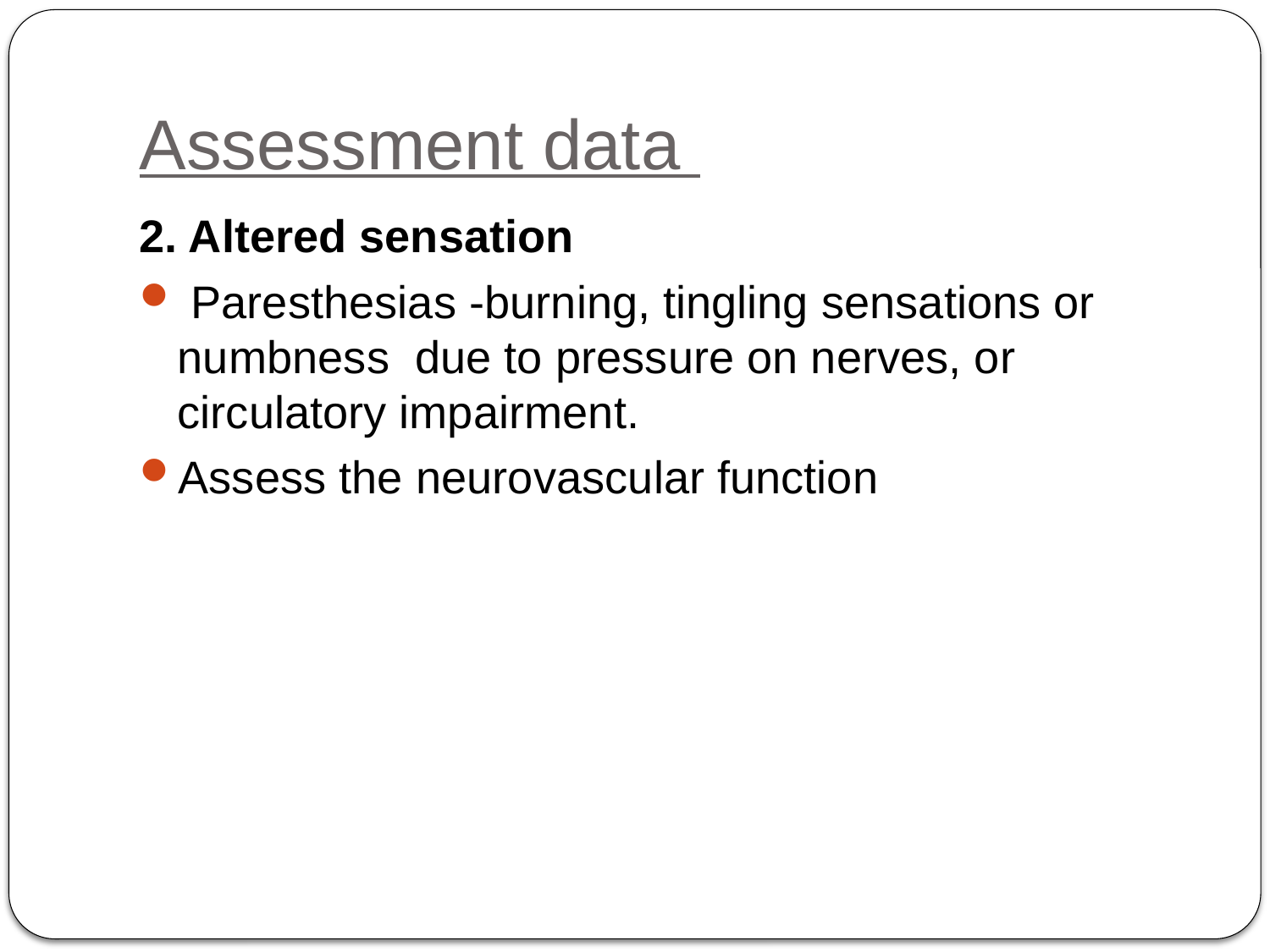

# Assessment data
2. Altered sensation
 Paresthesias -burning, tingling sensations or numbness  due to pressure on nerves, or circulatory impairment.
Assess the neurovascular function